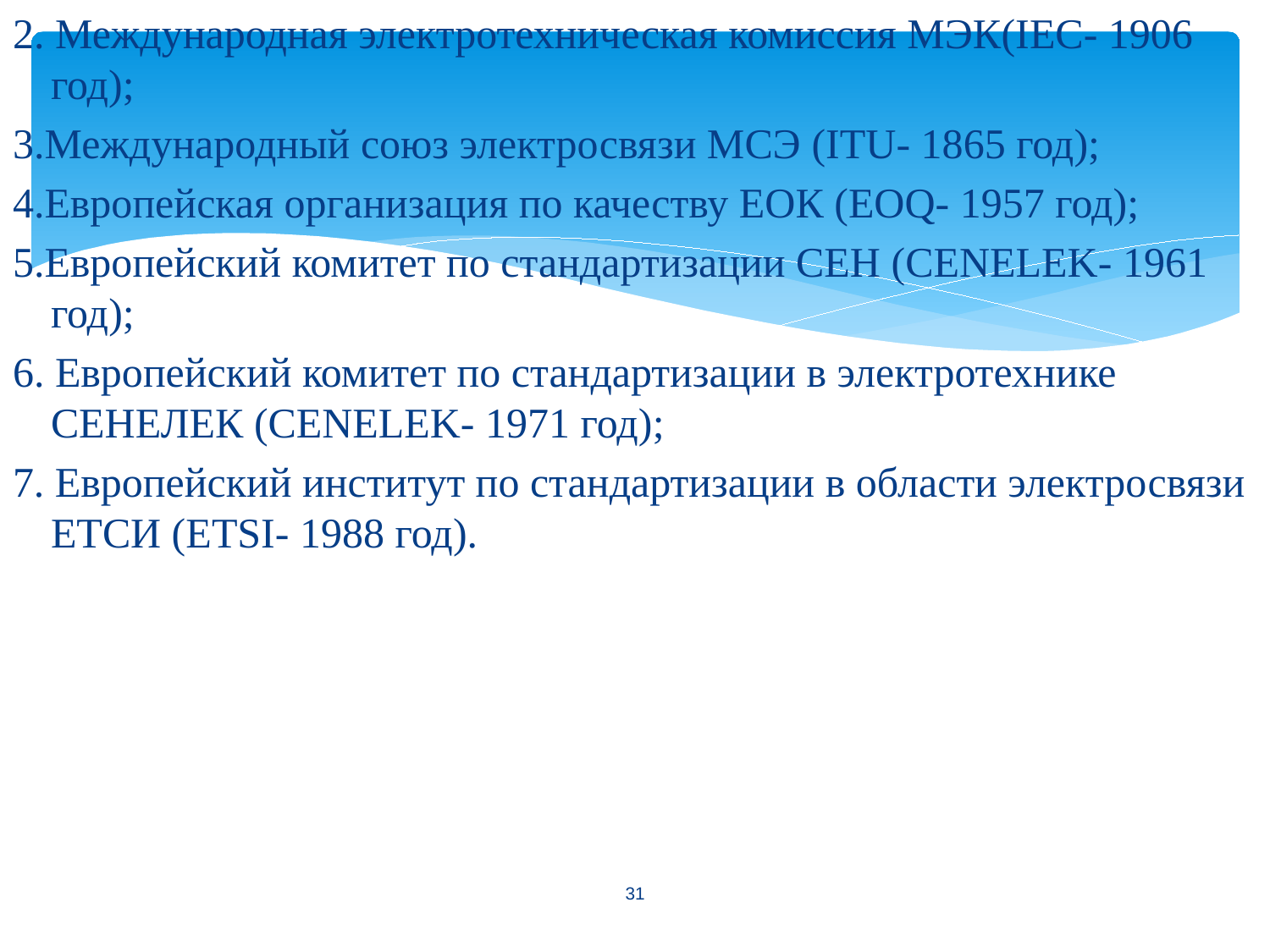

2. Международная электротехническая комиссия МЭК(IEC- 1906 год);
3.Международный союз электросвязи МСЭ (ITU- 1865 год);
4.Европейская организация по качеству ЕОК (EOQ- 1957 год);
5.Европейский комитет по стандартизации СЕН (CENELEK- 1961 год);
6. Европейский комитет по стандартизации в электротехнике СЕНЕЛЕК (CENELEK- 1971 год);
7. Европейский институт по стандартизации в области электросвязи ETCИ (ETSI- 1988 год).
31